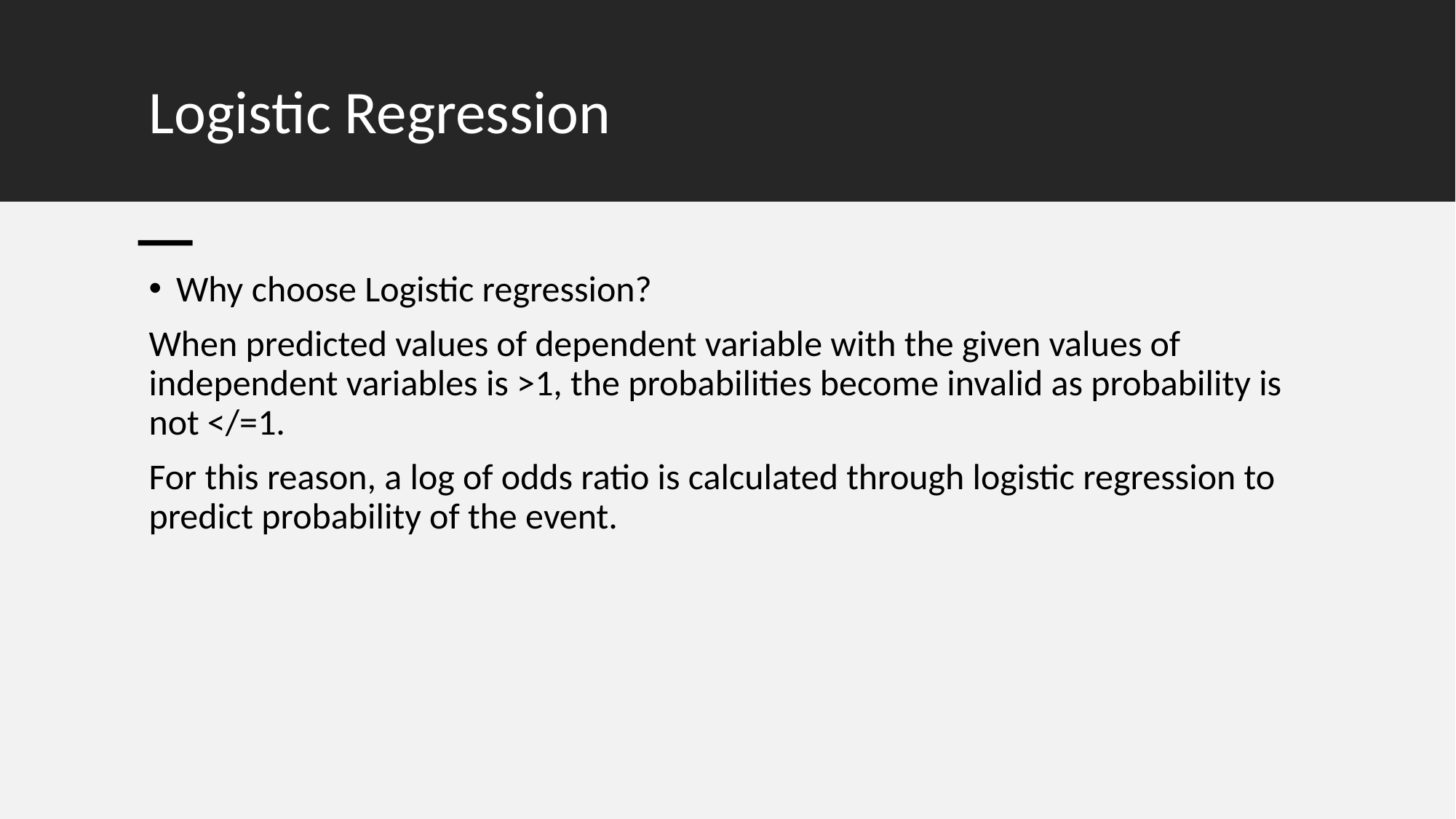

# Logistic Regression

Why choose Logistic regression?
When predicted values of dependent variable with the given values of independent variables is >1, the probabilities become invalid as probability is not </=1.
For this reason, a log of odds ratio is calculated through logistic regression to predict probability of the event.